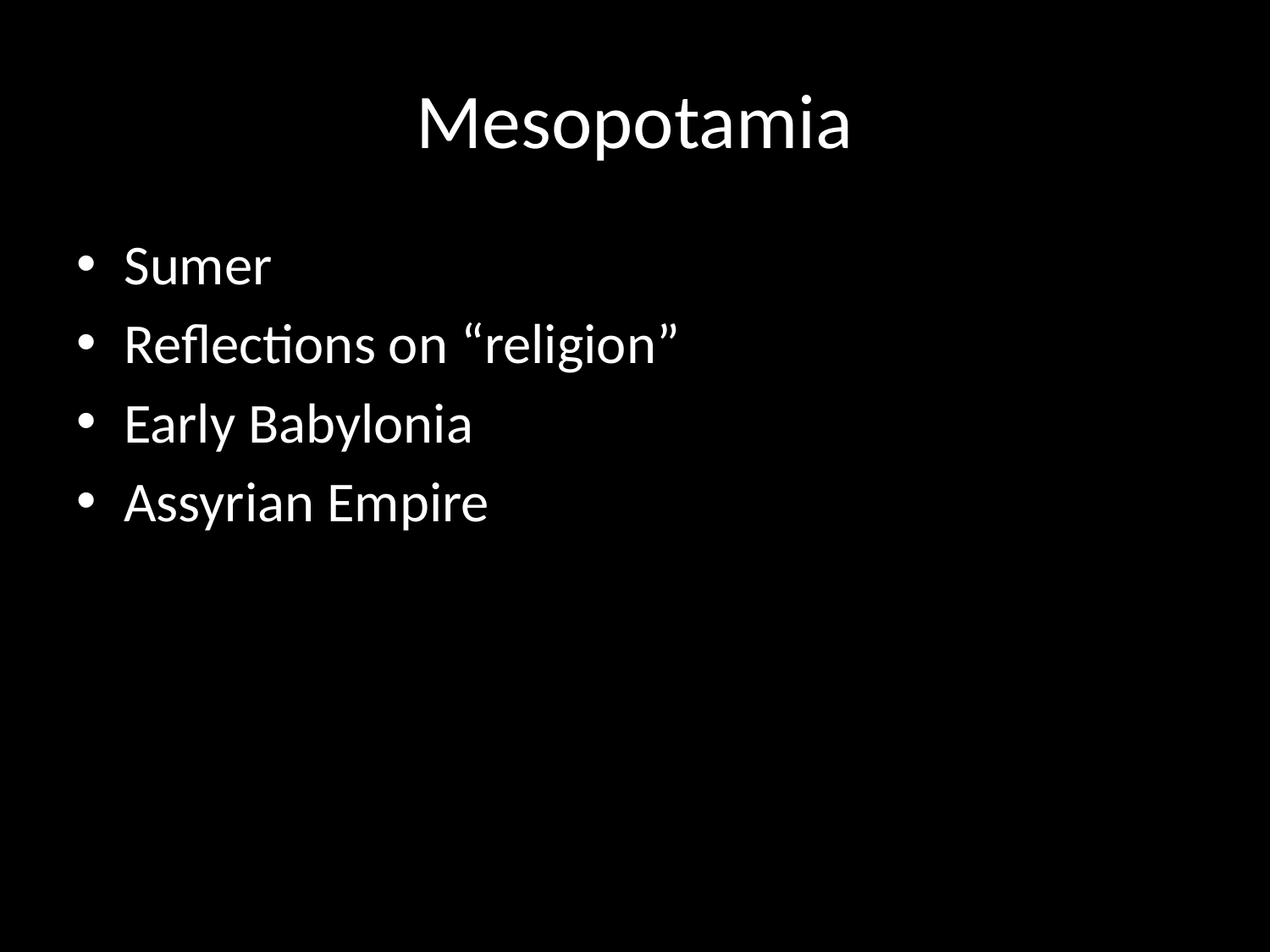

# Mesopotamia
Sumer
Reflections on “religion”
Early Babylonia
Assyrian Empire